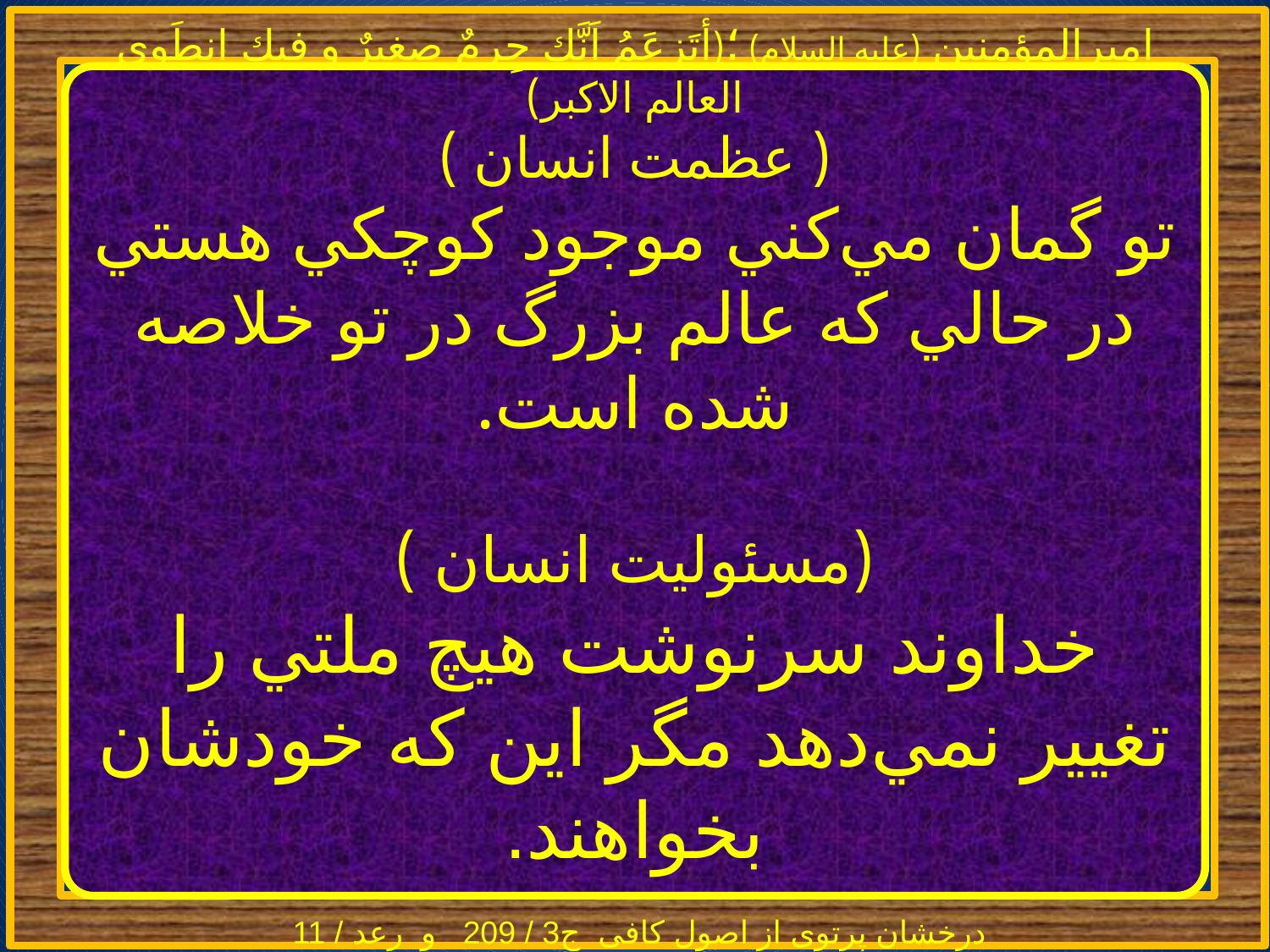

امیرالمؤمنین (علیه السلام) ؛(أتَزعَمُ اَنَّك جِرمٌ صغيرٌ و فيك انطَوى العالم الاكبر)
( عظمت انسان )
تو گمان مي‌كني موجود كوچكي هستي در حالي كه عالم بزرگ در تو خلاصه شده است.

(مسئولیت انسان )
خداوند سرنوشت هيچ ملتي را تغيير نمي‌دهد مگر این‌ كه خودشان بخواهند.

درخشان پرتوى از اصول كافى  ج‏3 / 209   و  رعد / 11